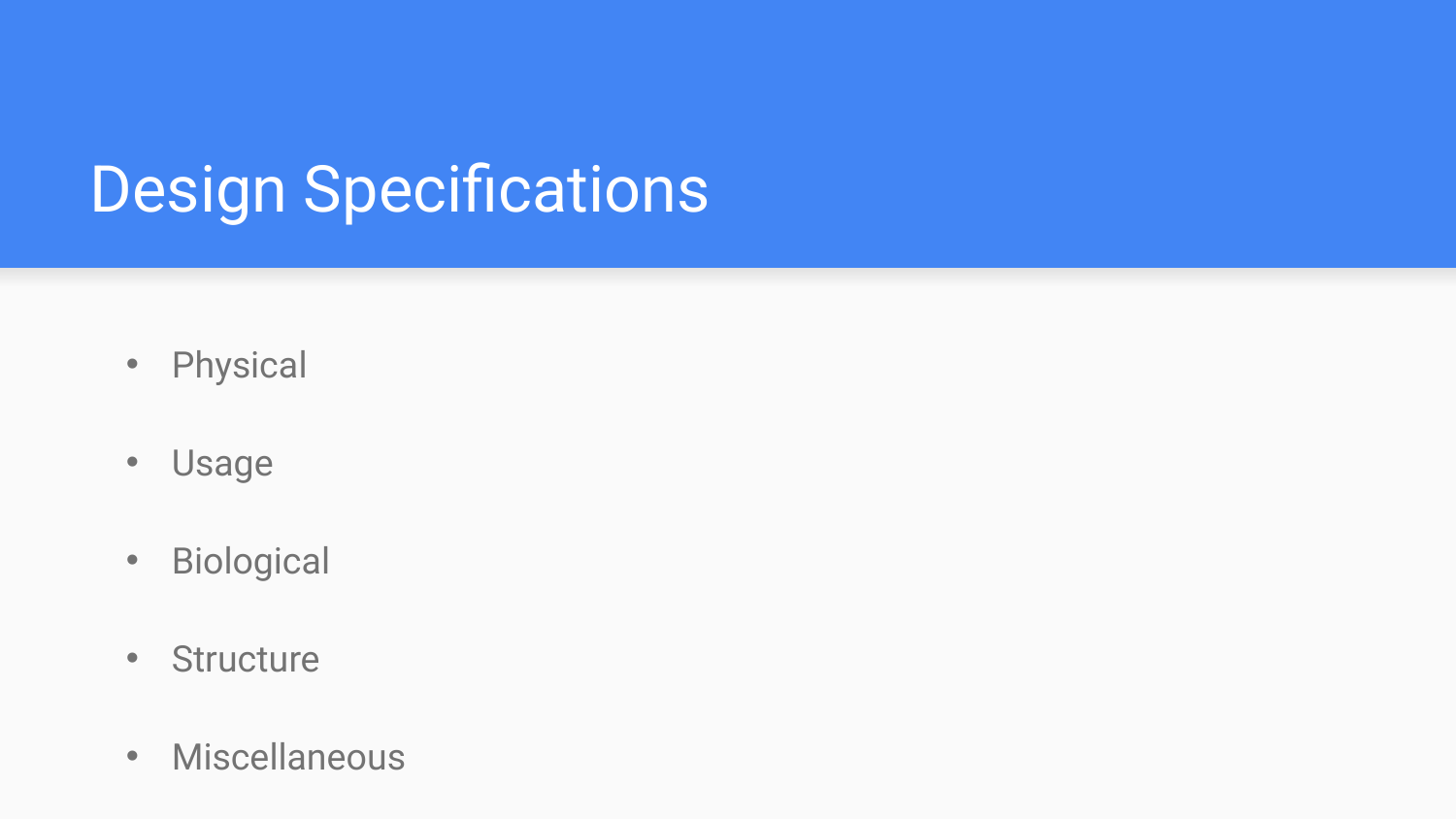

# Design Specifications
Physical
Usage
Biological
Structure
Miscellaneous